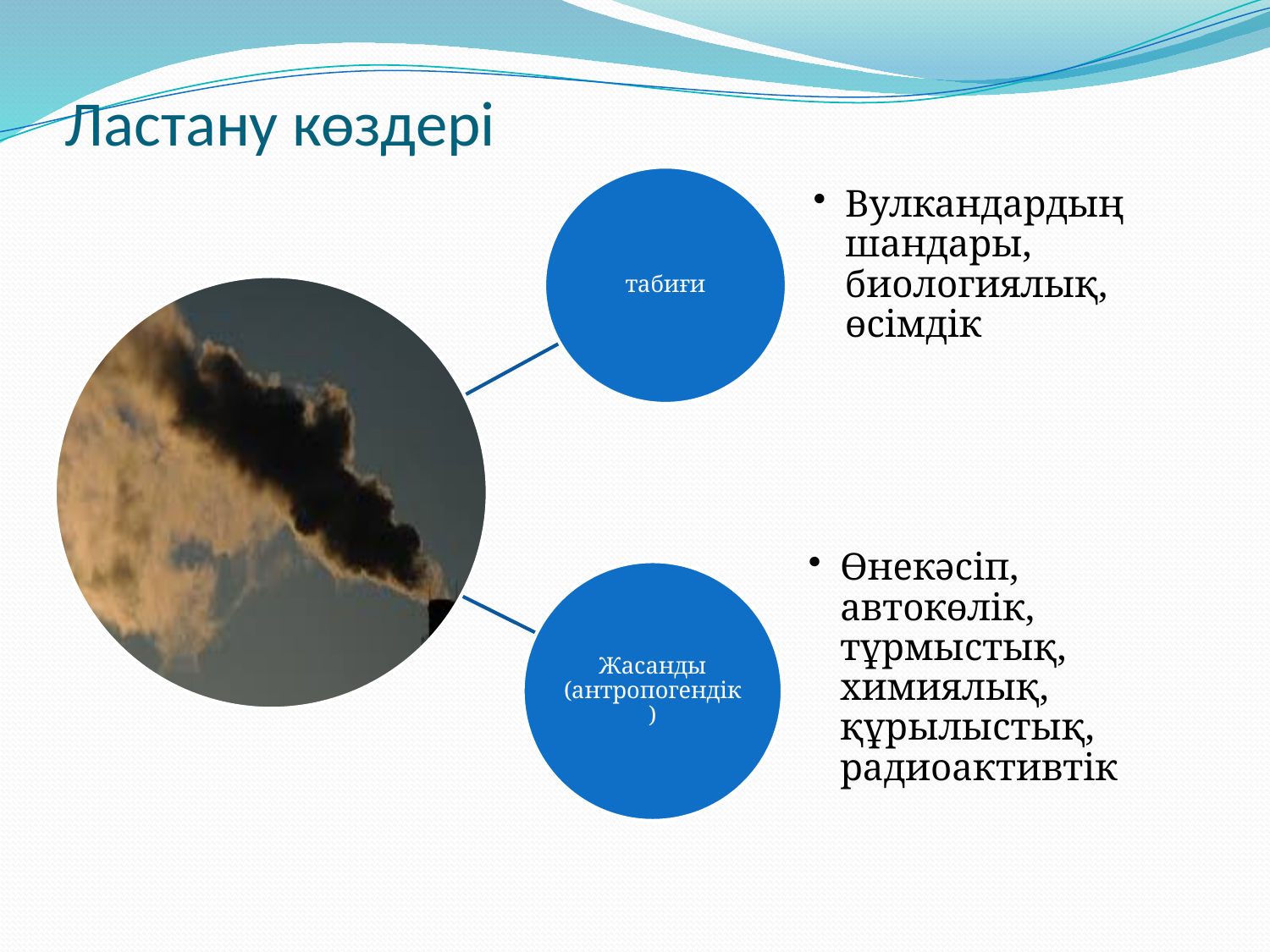

# Ластану көздері
табиғи
Вулкандардың шандары, биологиялық, өсімдік

Жасанды (антропогендік)
Өнекәсіп, автокөлік, тұрмыстық, химиялық, құрылыстық, радиоактивтік